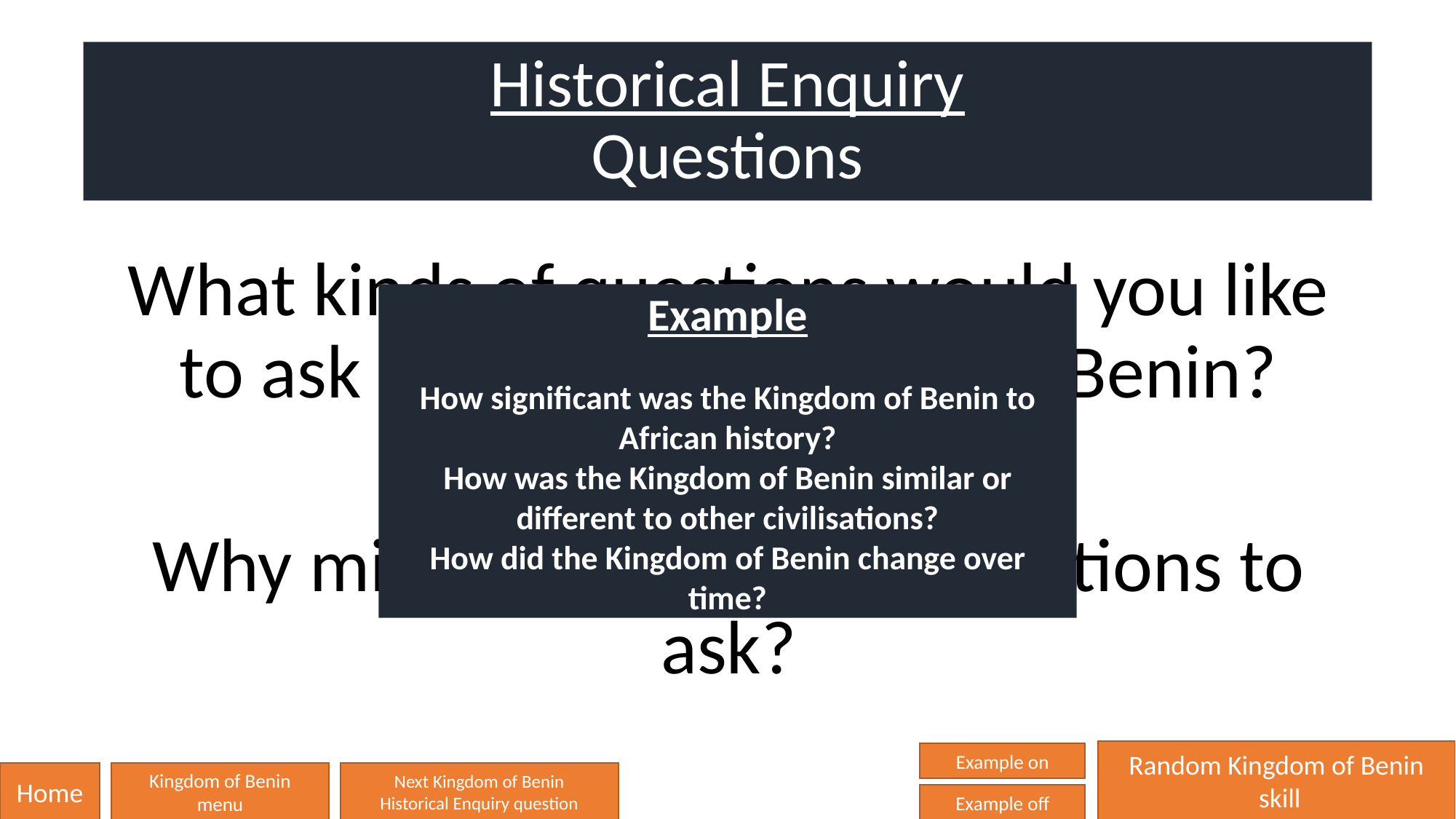

# Historical Enquiry Questions
What kinds of questions would you like to ask about the Kingdom of Benin?

Why might they be good questions to ask?
Example

How significant was the Kingdom of Benin to African history?
How was the Kingdom of Benin similar or different to other civilisations?
How did the Kingdom of Benin change over time?
Random Kingdom of Benin
 skill
Example on
Home
Kingdom of Benin
menu
Next Kingdom of Benin
Historical Enquiry question
Example off